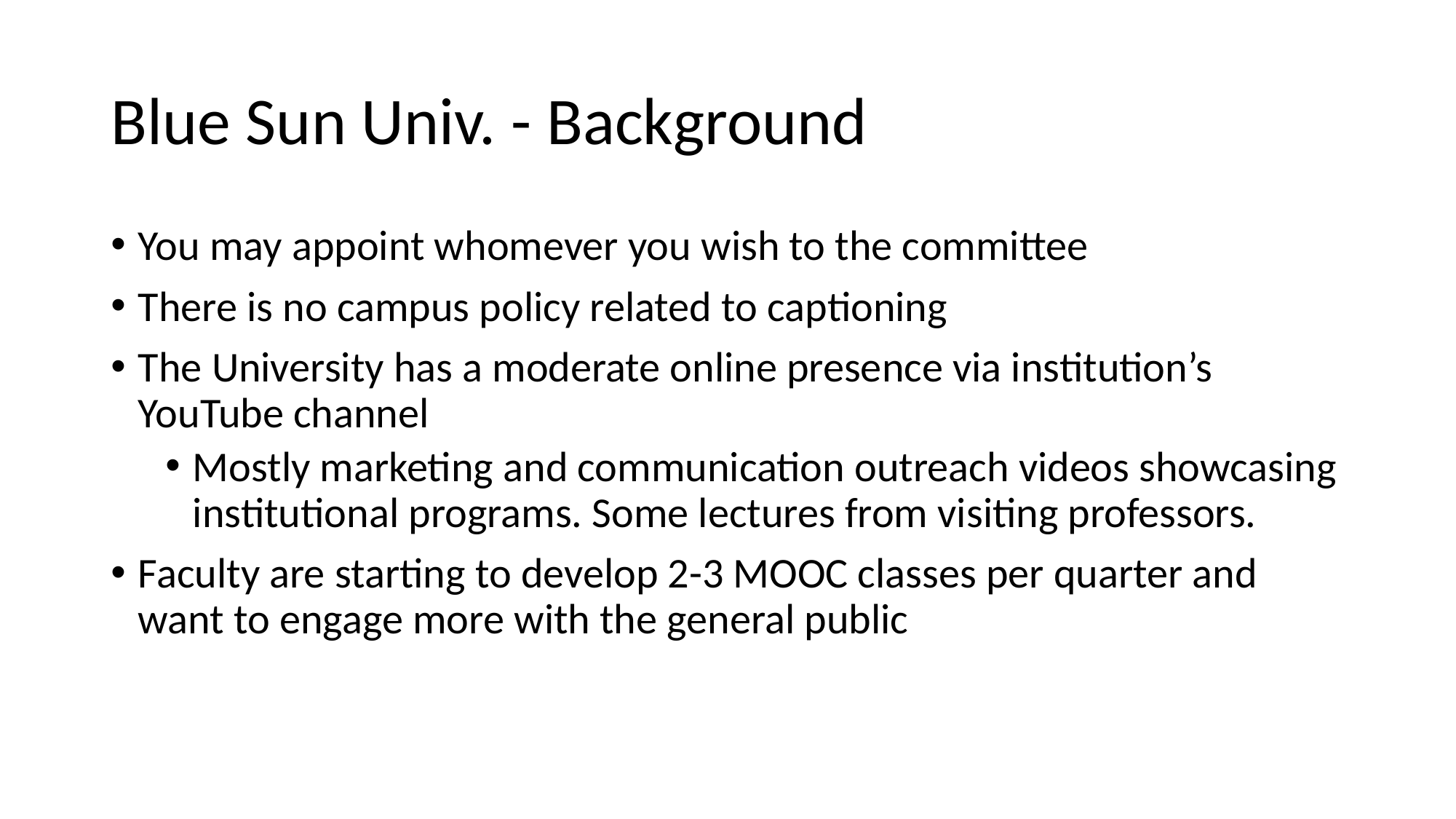

# Blue Sun Univ. - Background
You may appoint whomever you wish to the committee
There is no campus policy related to captioning
The University has a moderate online presence via institution’s YouTube channel
Mostly marketing and communication outreach videos showcasing institutional programs. Some lectures from visiting professors.
Faculty are starting to develop 2-3 MOOC classes per quarter and want to engage more with the general public